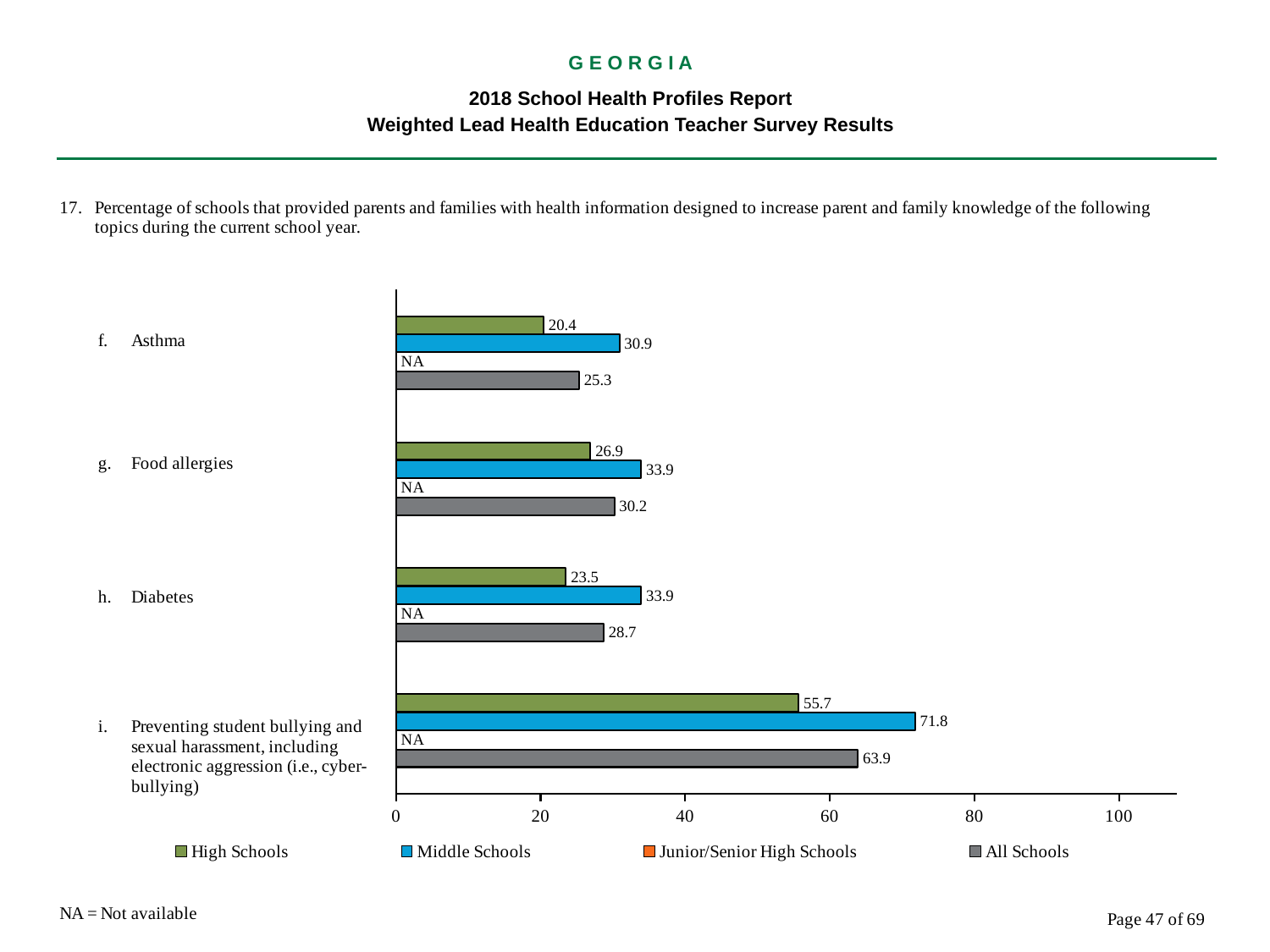

G E O R G I A
2018 School Health Profiles Report
Weighted Lead Health Education Teacher Survey Results

### Chart

| Category | All Schools | Junior/Senior High Schools | Middle Schools | High Schools |
|---|---|---|---|---|
| Preventing student bullying and sexual harassment, including electronic aggression (i.e., cyber-bullying) | 63.9 | 0.0009 | 71.8 | 55.7 |
| Diabetes | 28.7 | 0.0009 | 33.9 | 23.5 |
| Food allergies | 30.2 | 0.0009 | 33.9 | 26.9 |
| Asthma | 25.3 | 0.0009 | 30.9 | 20.4 |